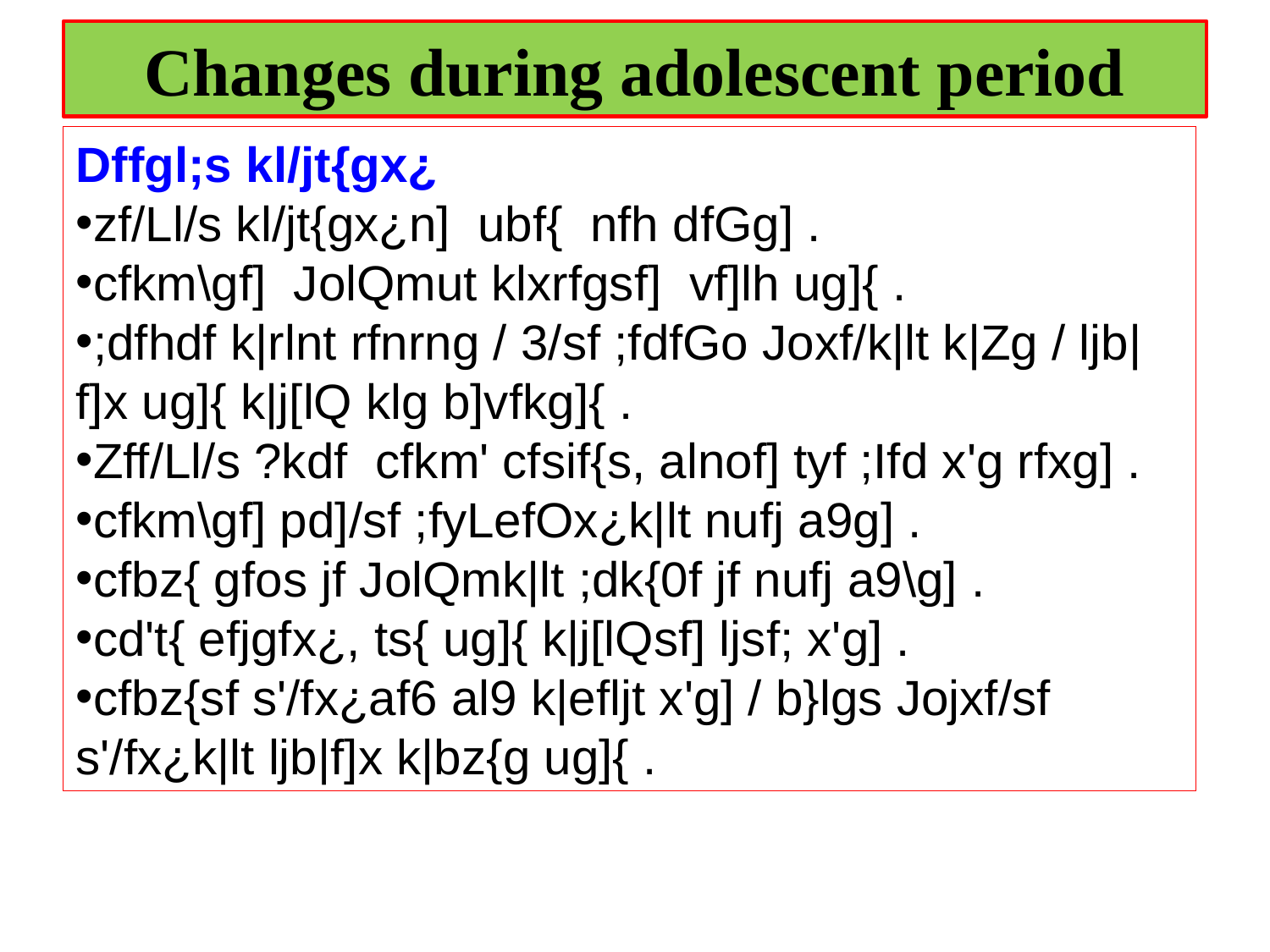

# Changes during adolescent period
Dffgl;s kl/jt{gx¿
zf/Ll/s kl/jt{gx¿n]  ubf{  nfh dfGg] .
cfkm\gf]  JolQmut klxrfgsf]  vf]lh ug]{ .
;dfhdf k|rlnt rfnrng / 3/sf ;fdfGo Joxf/k|lt k|Zg / ljb|f]x ug]{ k|j[lQ klg b]vfkg]{ .
Zff/Ll/s ?kdf  cfkm' cfsif{s, alnof] tyf ;Ifd x'g rfxg] .
cfkm\gf] pd]/sf ;fyLefOx¿k|lt nufj a9g] .
cfbz{ gfos jf JolQmk|lt ;dk{0f jf nufj a9\g] .
cd't{ efjgfx¿, ts{ ug]{ k|j[lQsf] ljsf; x'g] .
cfbz{sf s'/fx¿af6 al9 k|efljt x'g] / b}lgs Jojxf/sf s'/fx¿k|lt ljb|f]x k|bz{g ug]{ .

9